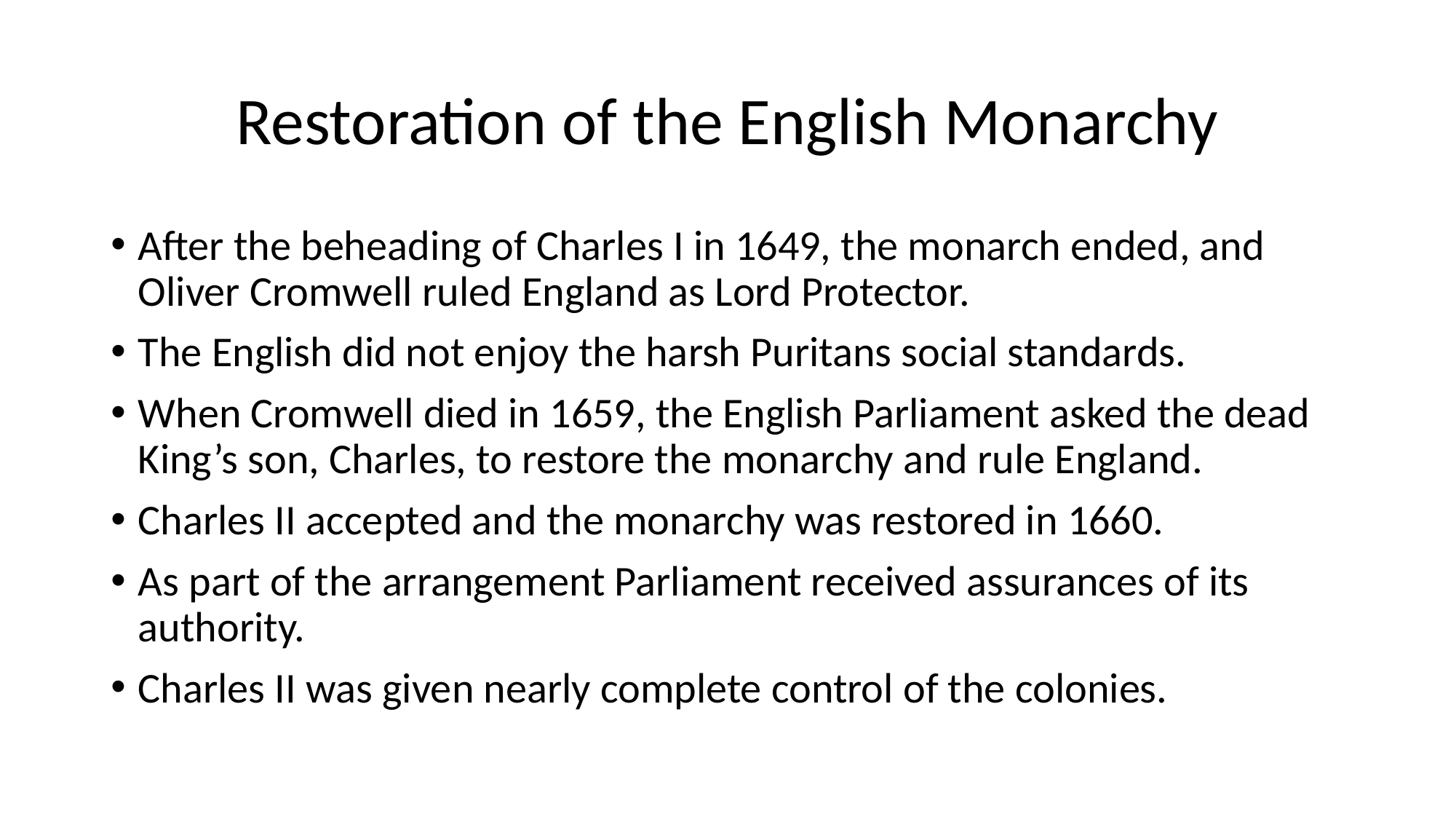

# Restoration of the English Monarchy
After the beheading of Charles I in 1649, the monarch ended, and Oliver Cromwell ruled England as Lord Protector.
The English did not enjoy the harsh Puritans social standards.
When Cromwell died in 1659, the English Parliament asked the dead King’s son, Charles, to restore the monarchy and rule England.
Charles II accepted and the monarchy was restored in 1660.
As part of the arrangement Parliament received assurances of its authority.
Charles II was given nearly complete control of the colonies.